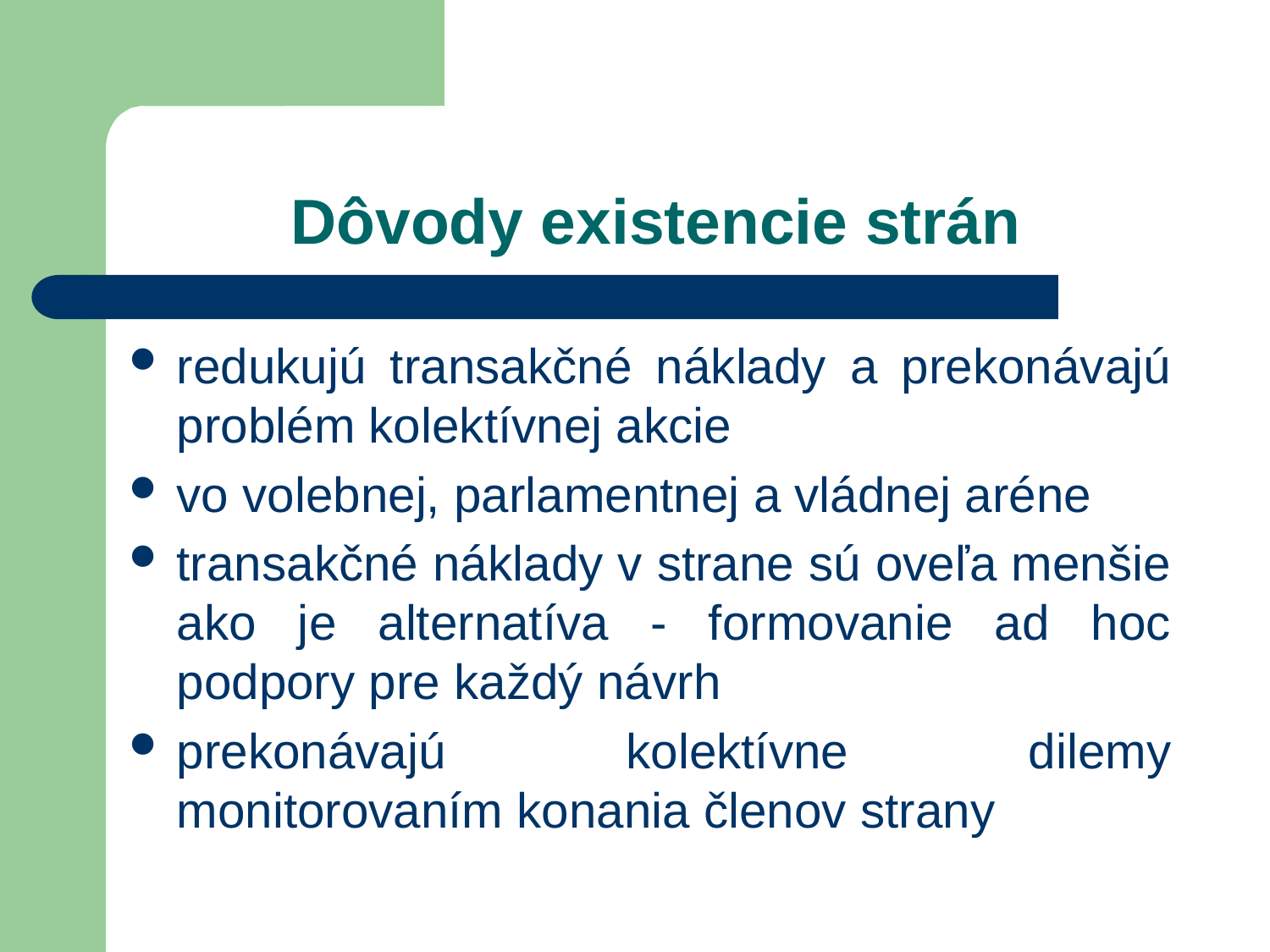

# Dôvody existencie strán
redukujú transakčné náklady a prekonávajú problém kolektívnej akcie
vo volebnej, parlamentnej a vládnej aréne
transakčné náklady v strane sú oveľa menšie ako je alternatíva - formovanie ad hoc podpory pre každý návrh
prekonávajú kolektívne dilemy monitorovaním konania členov strany